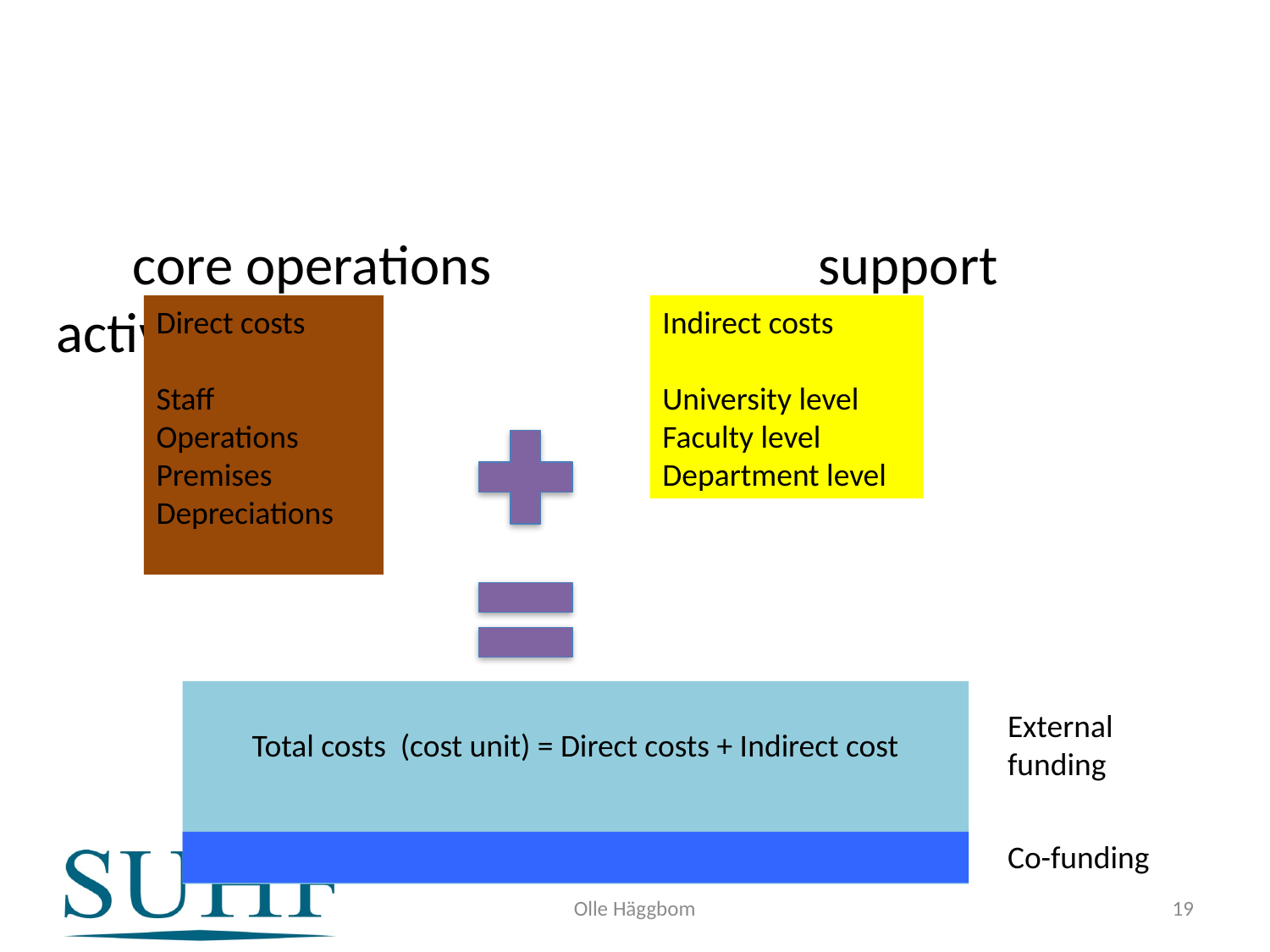

#
      core operations			support activities
Direct costs

Staff
Operations
Premises
Depreciations

Indirect costs

University level
Faculty level
Department level

Total costs  (cost unit) = Direct costs + Indirect cost

External
funding
Co-funding

Olle Häggbom
19